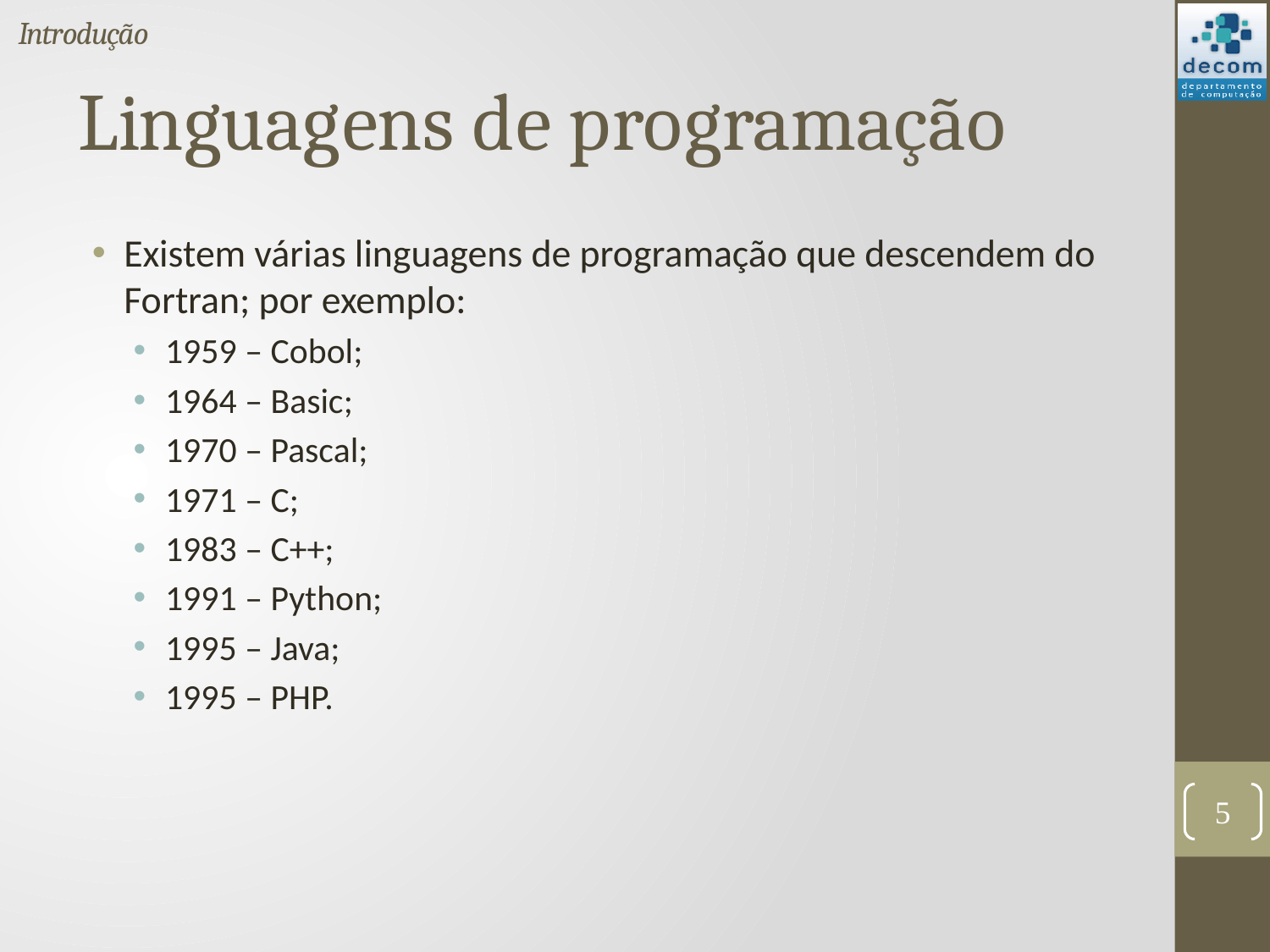

Introdução
# Linguagens de programação
Existem várias linguagens de programação que descendem do Fortran; por exemplo:
1959 – Cobol;
1964 – Basic;
1970 – Pascal;
1971 – C;
1983 – C++;
1991 – Python;
1995 – Java;
1995 – PHP.
5